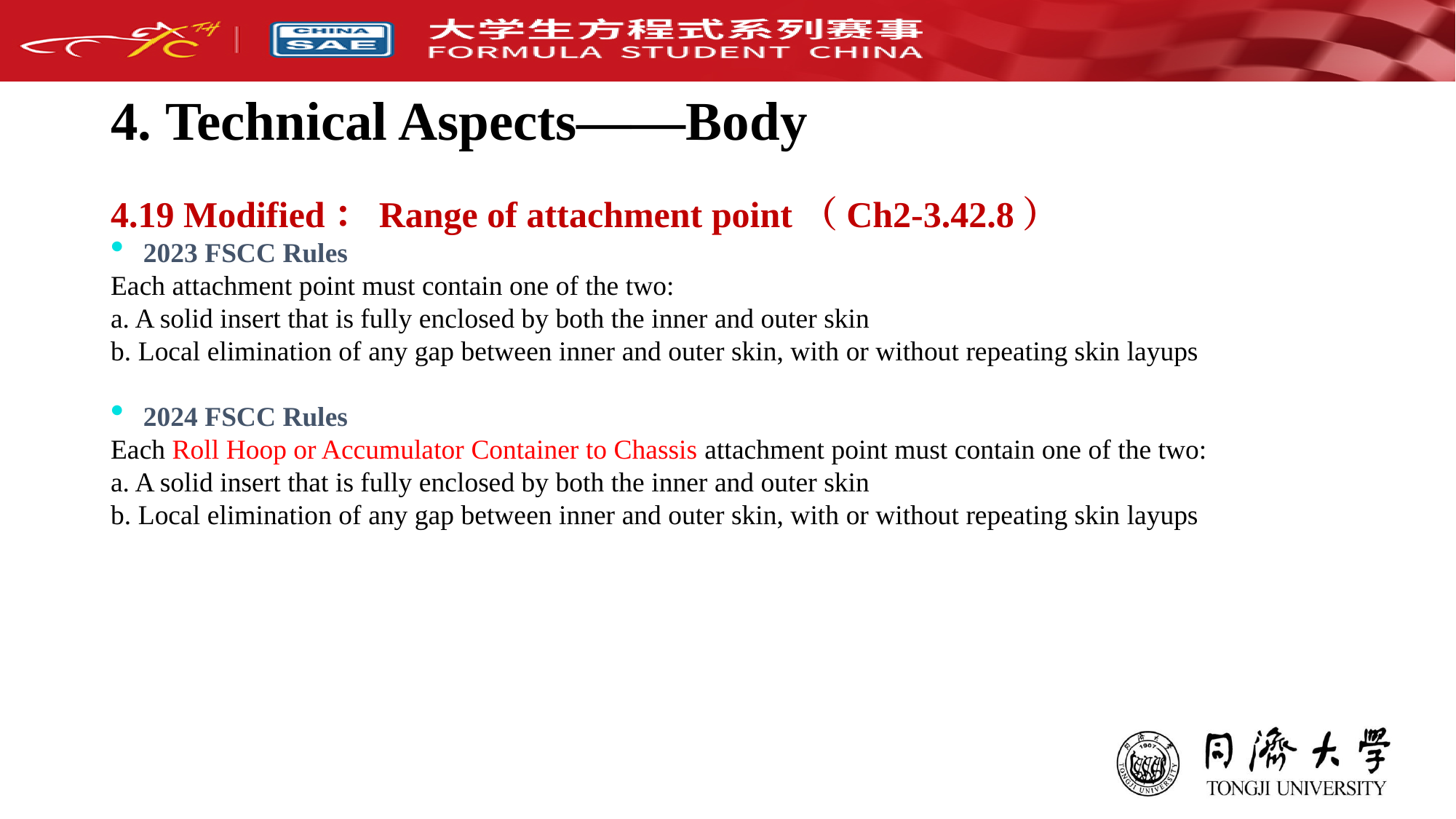

# 4. Technical Aspects——Body
4.19 Modified：Range of attachment point（Ch2-3.42.8）
2023 FSCC Rules
Each attachment point must contain one of the two:
a. A solid insert that is fully enclosed by both the inner and outer skin
b. Local elimination of any gap between inner and outer skin, with or without repeating skin layups

2024 FSCC Rules
Each Roll Hoop or Accumulator Container to Chassis attachment point must contain one of the two:
a. A solid insert that is fully enclosed by both the inner and outer skin
b. Local elimination of any gap between inner and outer skin, with or without repeating skin layups